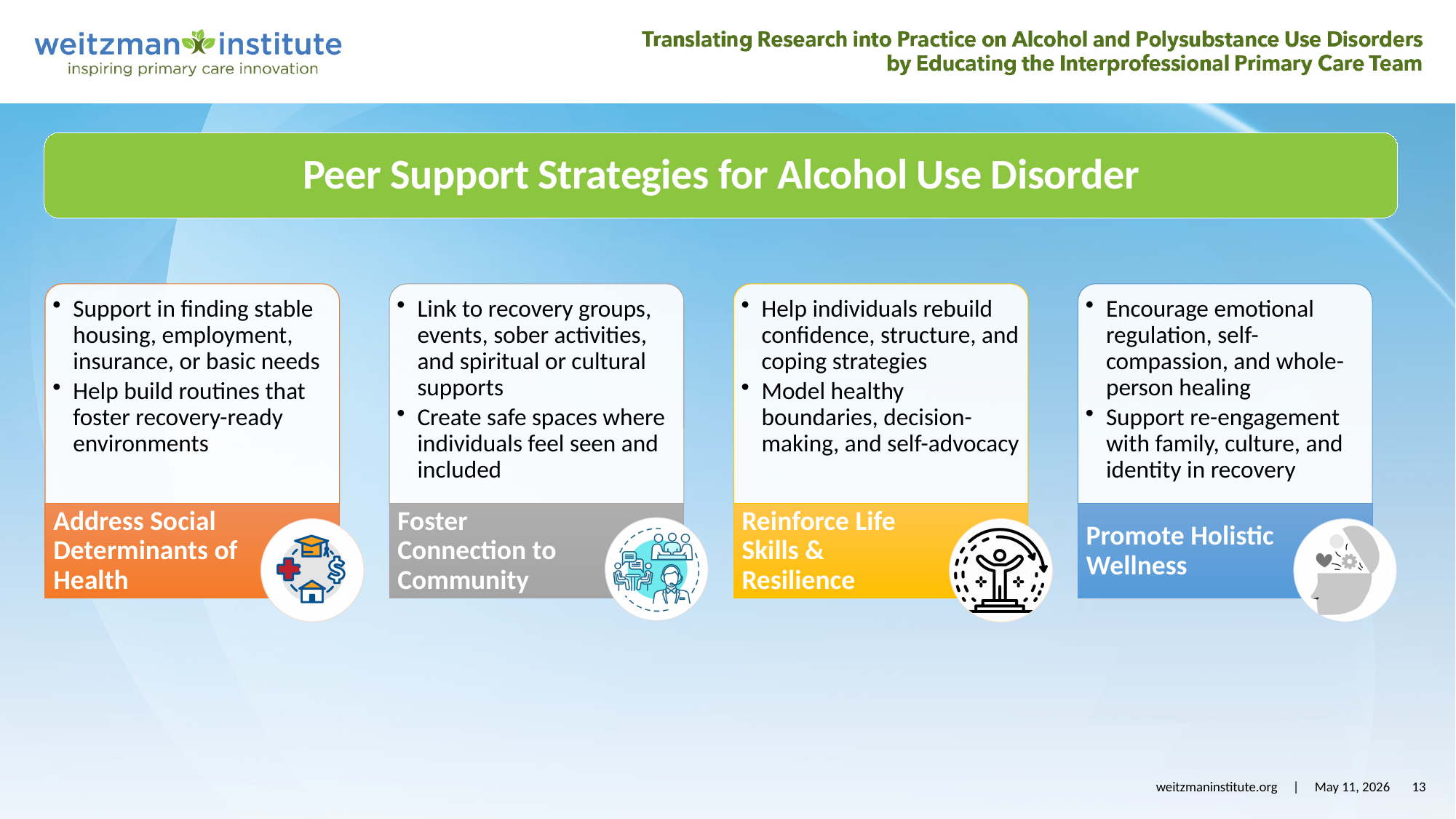

Peer Support Strategies for Alcohol Use Disorder
Support in finding stable housing, employment, insurance, or basic needs
Help build routines that foster recovery-ready environments
Address Social Determinants of Health
Link to recovery groups, events, sober activities, and spiritual or cultural supports
Create safe spaces where individuals feel seen and included
Foster Connection to Community
Help individuals rebuild confidence, structure, and coping strategies
Model healthy boundaries, decision-making, and self-advocacy
Reinforce Life Skills & Resilience
Encourage emotional regulation, self-compassion, and whole-person healing
Support re-engagement with family, culture, and identity in recovery
Promote Holistic Wellness